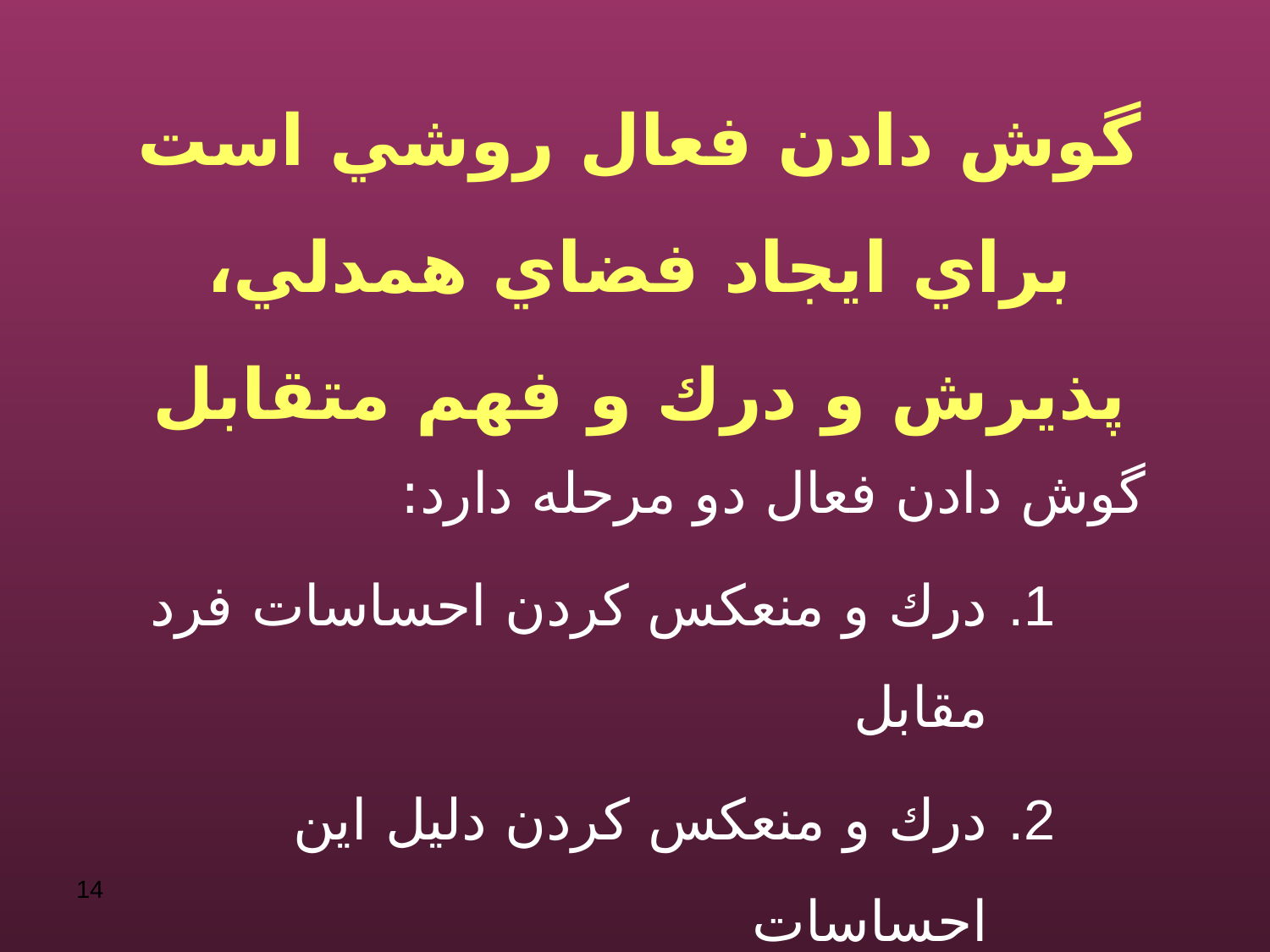

# گوش دادن فعال روشي است براي ايجاد فضاي همدلي، پذيرش و درك و فهم متقابل
گوش دادن فعال دو مرحله دارد:
درك و منعكس كردن احساسات فرد مقابل
درك و منعكس كردن دليل اين احساسات
14